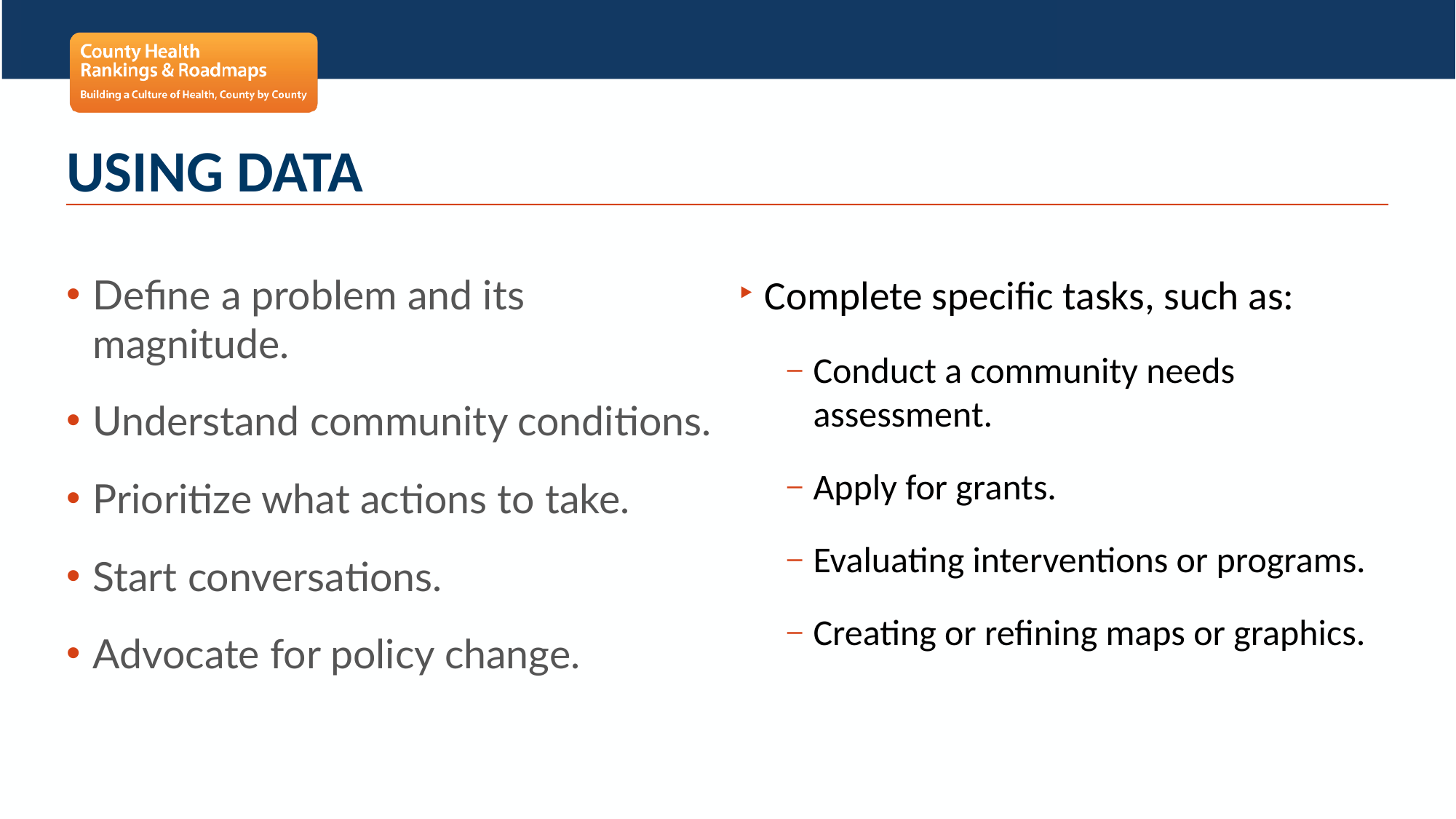

# Using Data
Define a problem and its magnitude.
Understand community conditions.
Prioritize what actions to take.
Start conversations.
Advocate for policy change.

Complete specific tasks, such as:
Conduct a community needs assessment.
Apply for grants.
Evaluating interventions or programs.
Creating or refining maps or graphics.